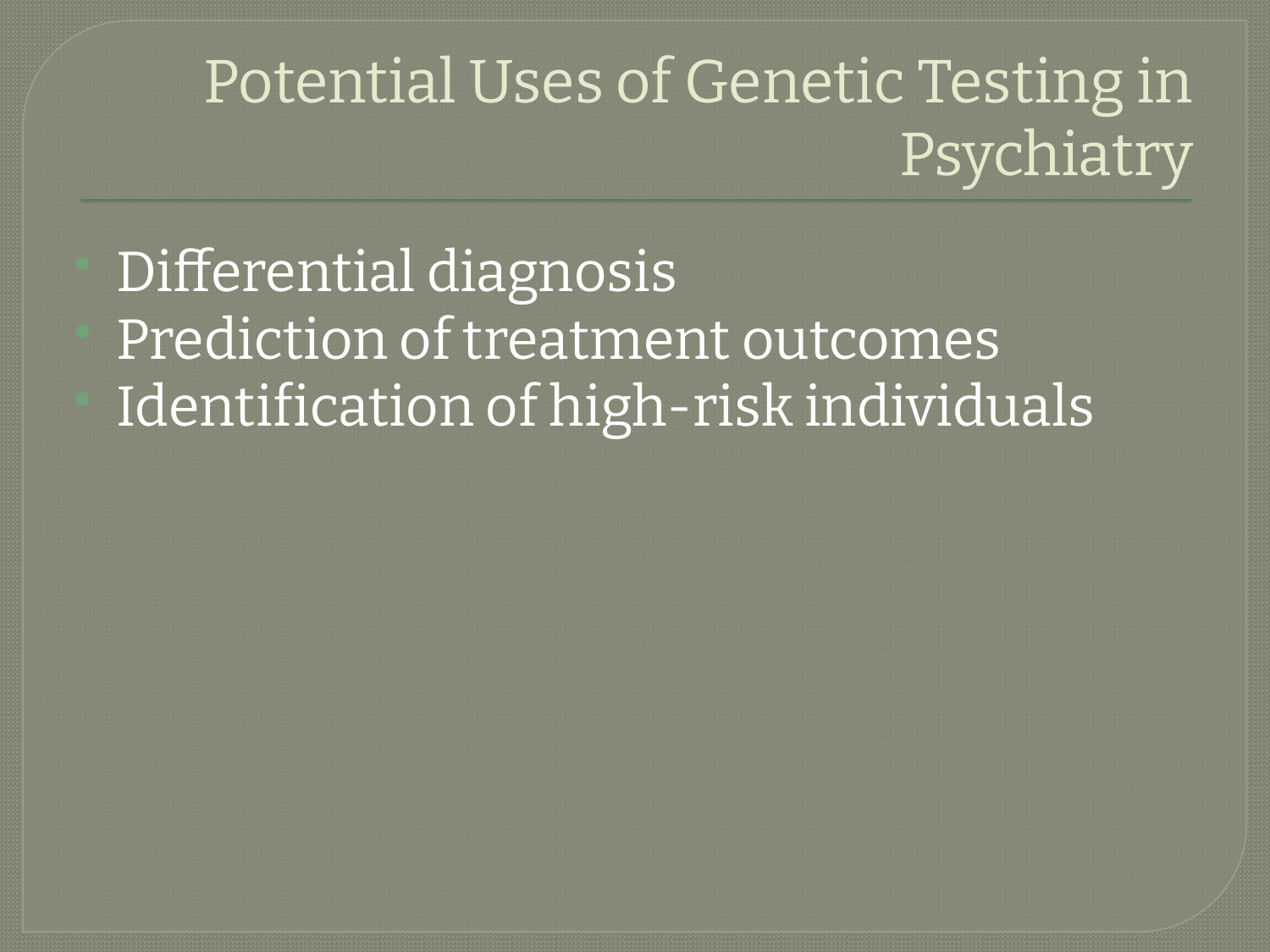

# Potential Uses of Genetic Testing in Psychiatry
Differential diagnosis
Prediction of treatment outcomes
Identification of high-risk individuals